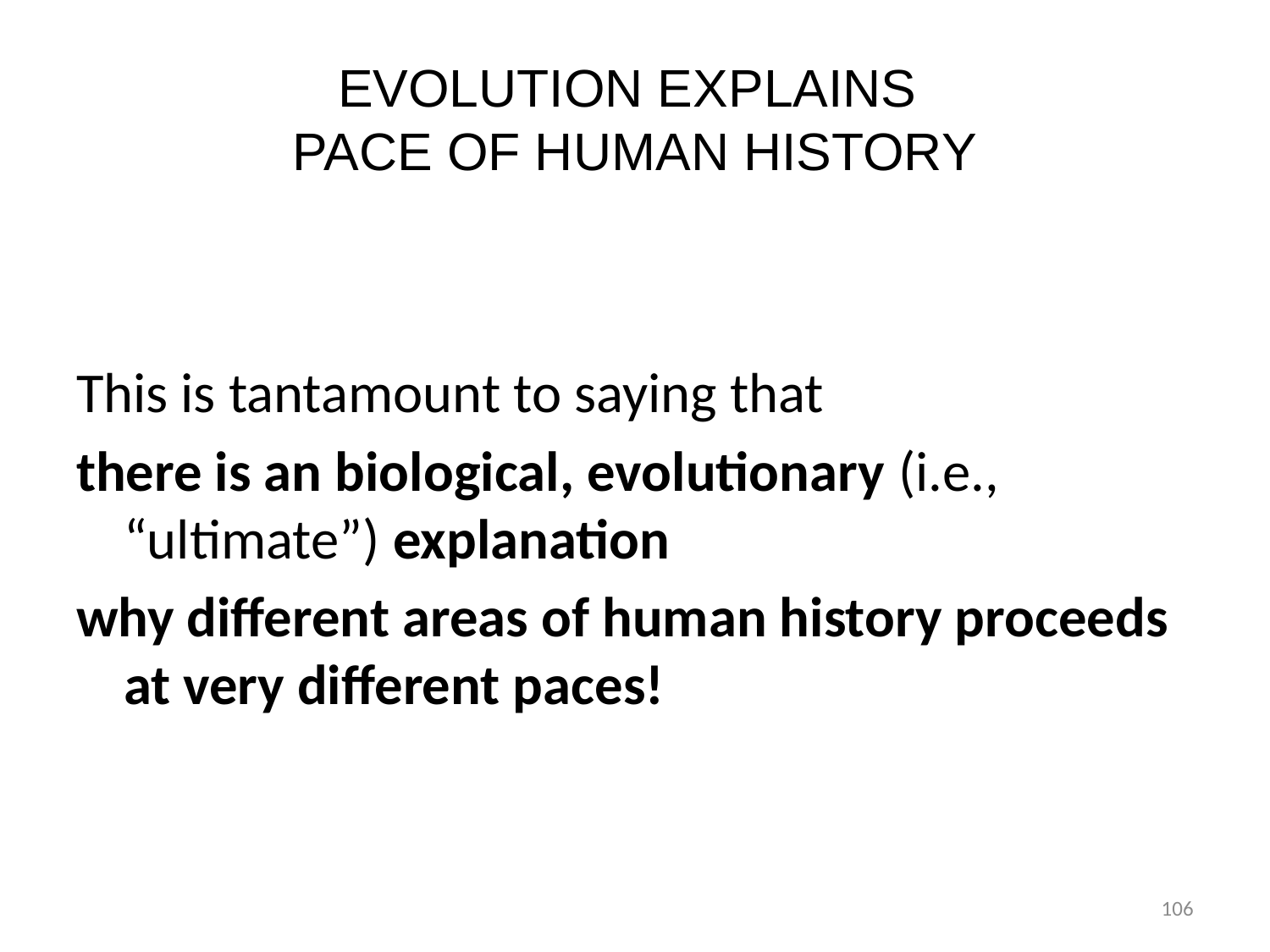

# EVOLUTION EXPLAINS PACE OF HUMAN HISTORY
This is tantamount to saying that
there is an biological, evolutionary (i.e., “ultimate”) explanation
why different areas of human history proceeds at very different paces!
106